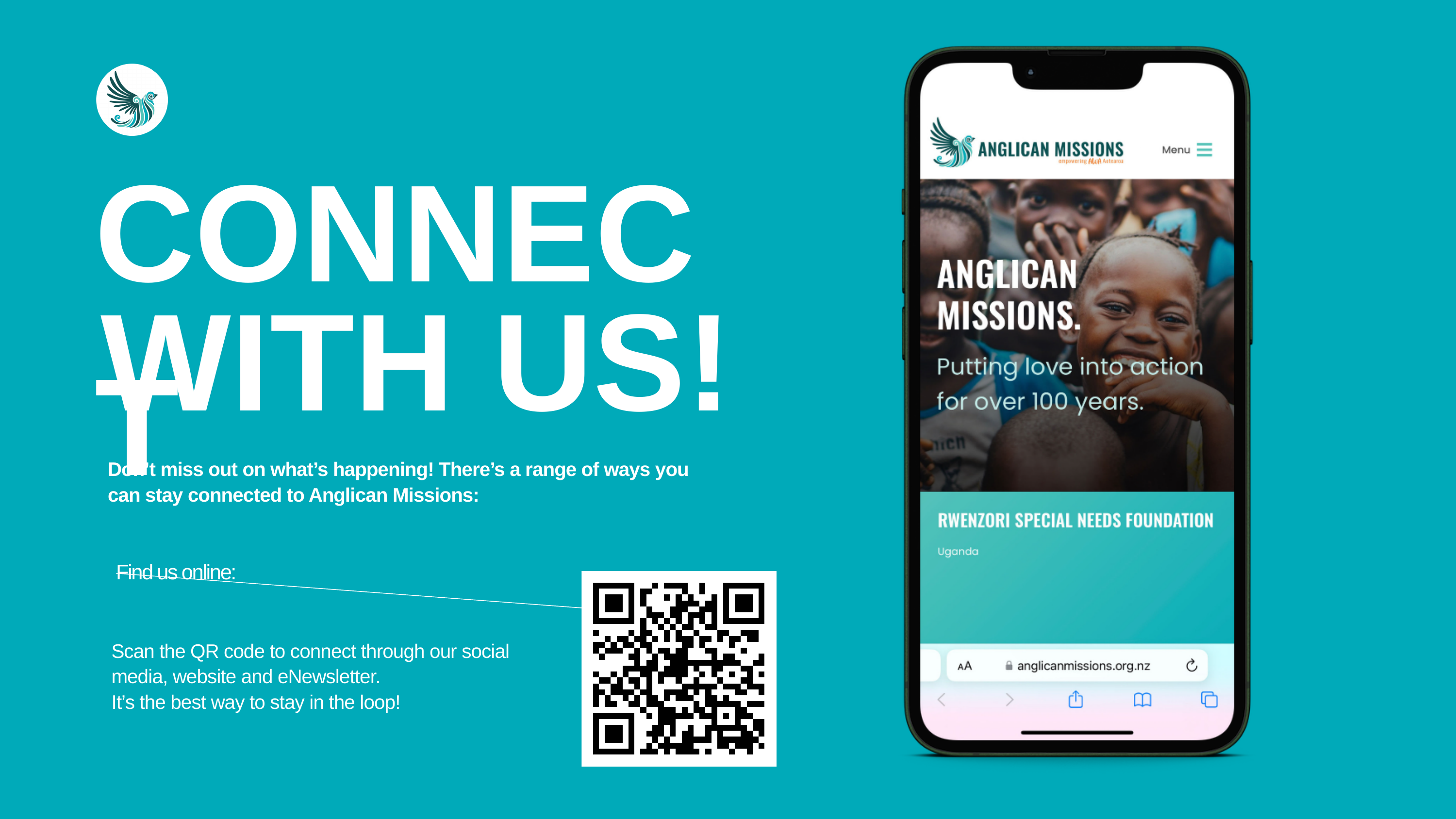

CONNECT
WITH US!
Don’t miss out on what’s happening! There’s a range of ways you can stay connected to Anglican Missions:
Find us online:

Scan the QR code to connect through our social media, website and eNewsletter.
It’s the best way to stay in the loop!